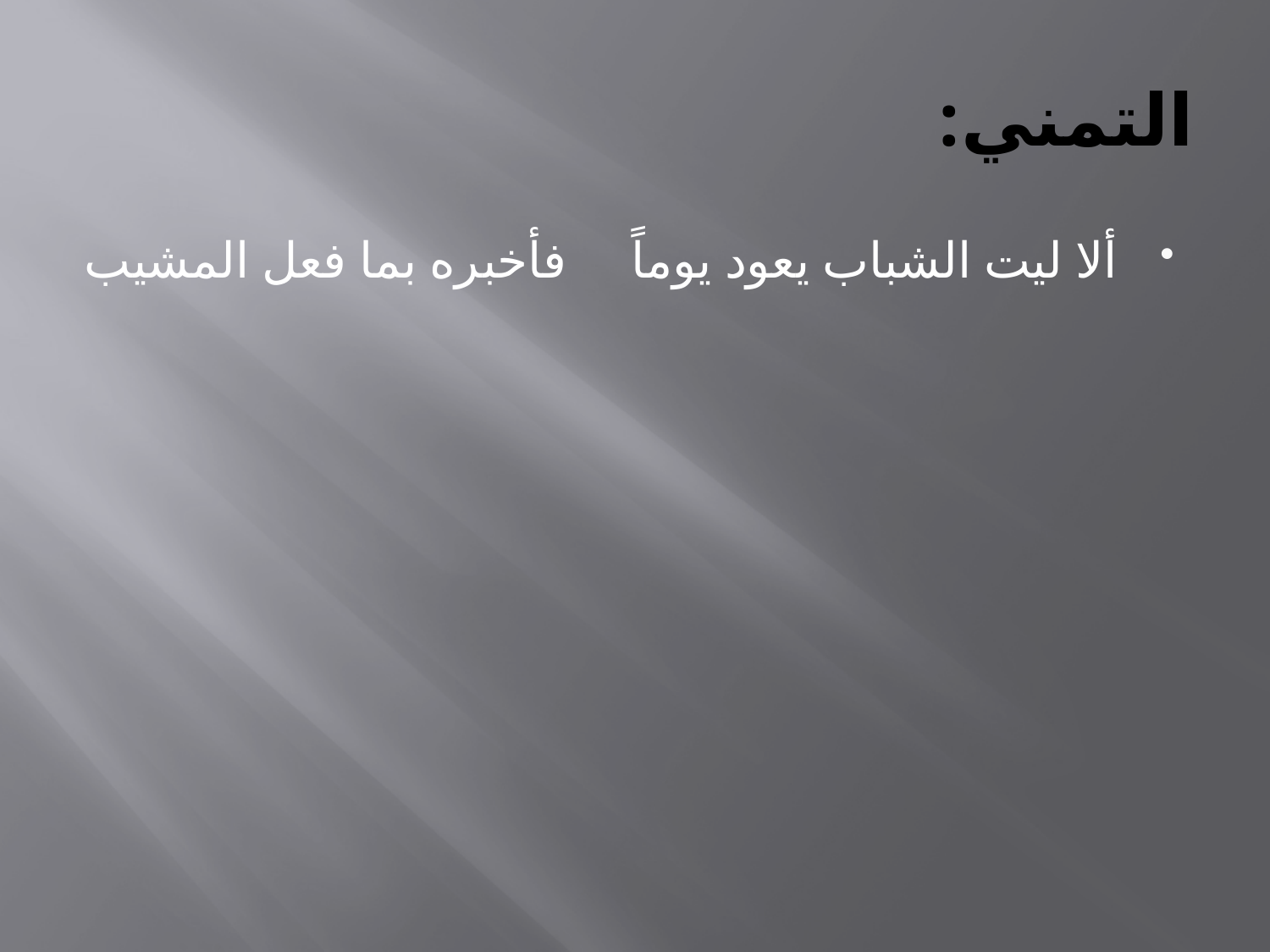

# التمني:
ألا ليت الشباب يعود يوماً     فأخبره بما فعل المشيب